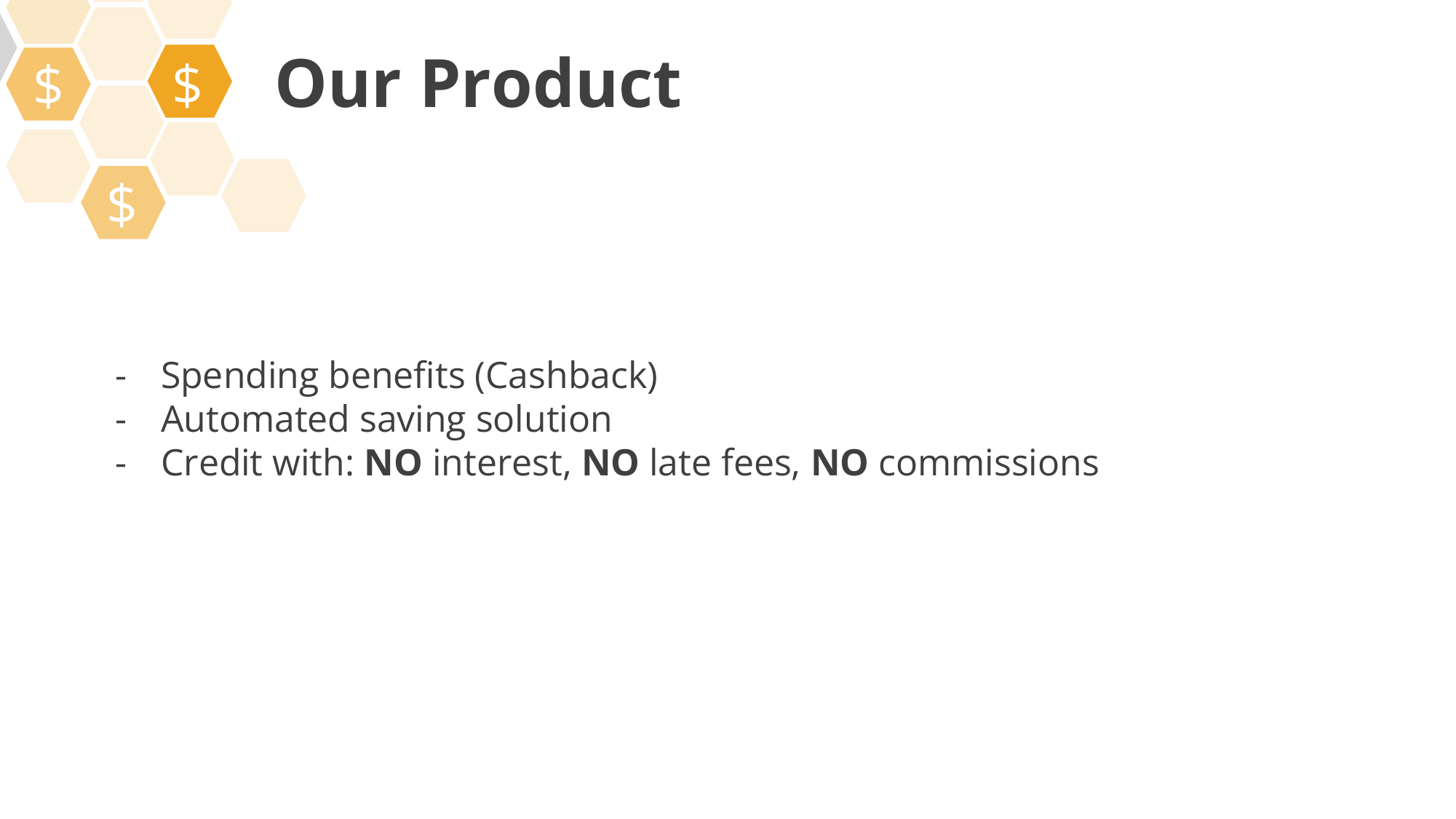

# Our Product

$
$

$

Spending benefits (Cashback)
Automated saving solution
Credit with: NO interest, NO late fees, NO commissions